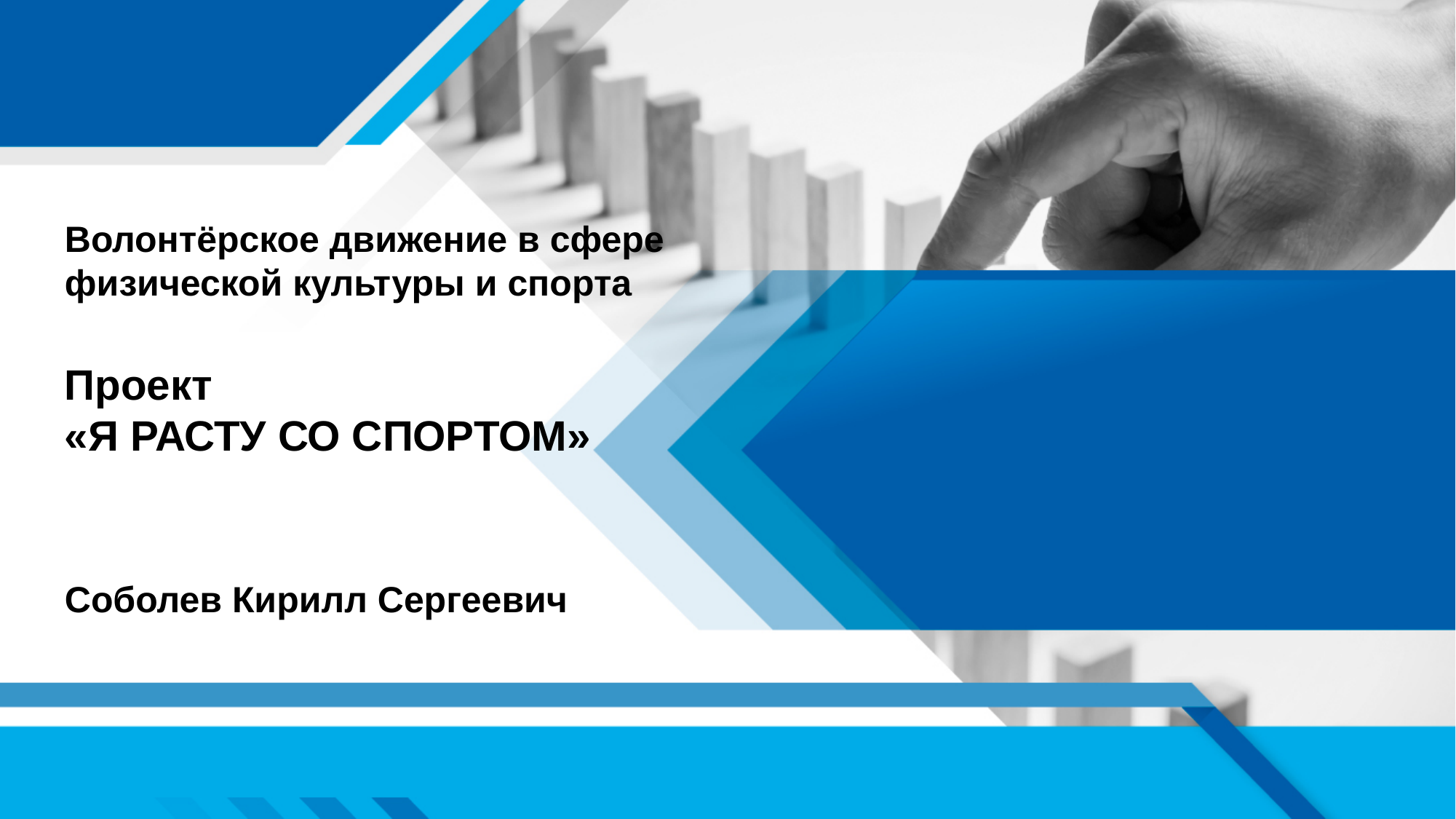

Волонтёрское движение в сфере физической культуры и спорта

Проект
«Я РАСТУ СО СПОРТОМ»

Соболев Кирилл Сергеевич